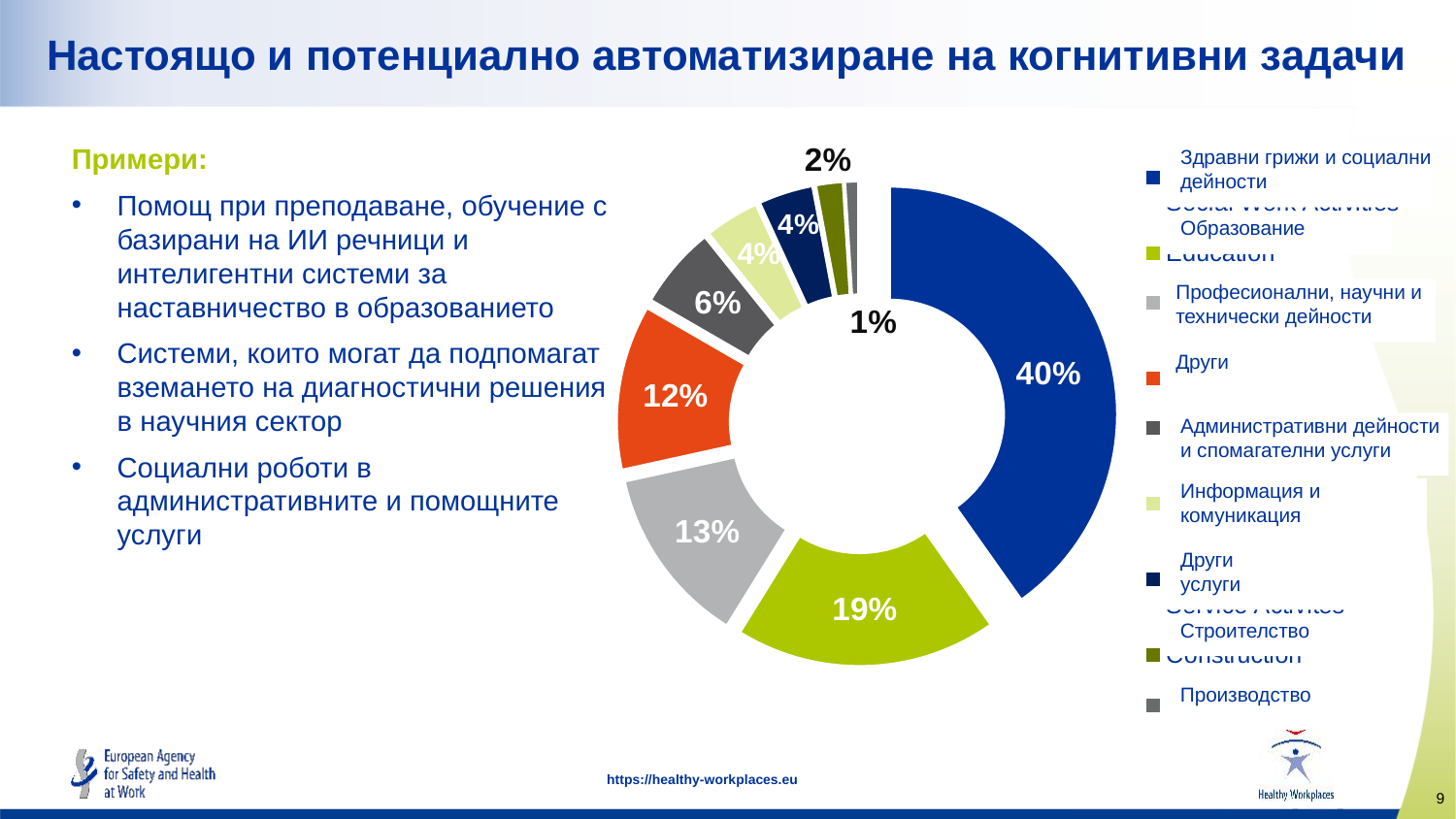

# Настоящо и потенциално автоматизиране на когнитивни задачи

### Chart

| Category |  |
|---|---|
| Human Health and
Social Work Activities  | 41.0 |
| Education | 19.0 |
| Professional, Scientific
and Technical Activities | 13.0 |
|  Other | 12.0 |
| Administrative and
Support Service Activities | 6.0 |
| Information and
Communication | 4.0 |
| Other
Service Activites | 4.0 |
| Construction  | 2.0 |
| Manufacturing | 1.0 |
Здравни грижи и социални дейности
Образование
Професионални, научни и технически дейности
Други
Административни дейности и спомагателни услуги
Информация и комуникация
Други
услуги
Строителство
Производство

Примери:
Помощ при преподаване, обучение с базирани на ИИ речници и интелигентни системи за наставничество в образованието
Системи, които могат да подпомагат вземането на диагностични решения в научния сектор
Социални роботи в административните и помощните услуги